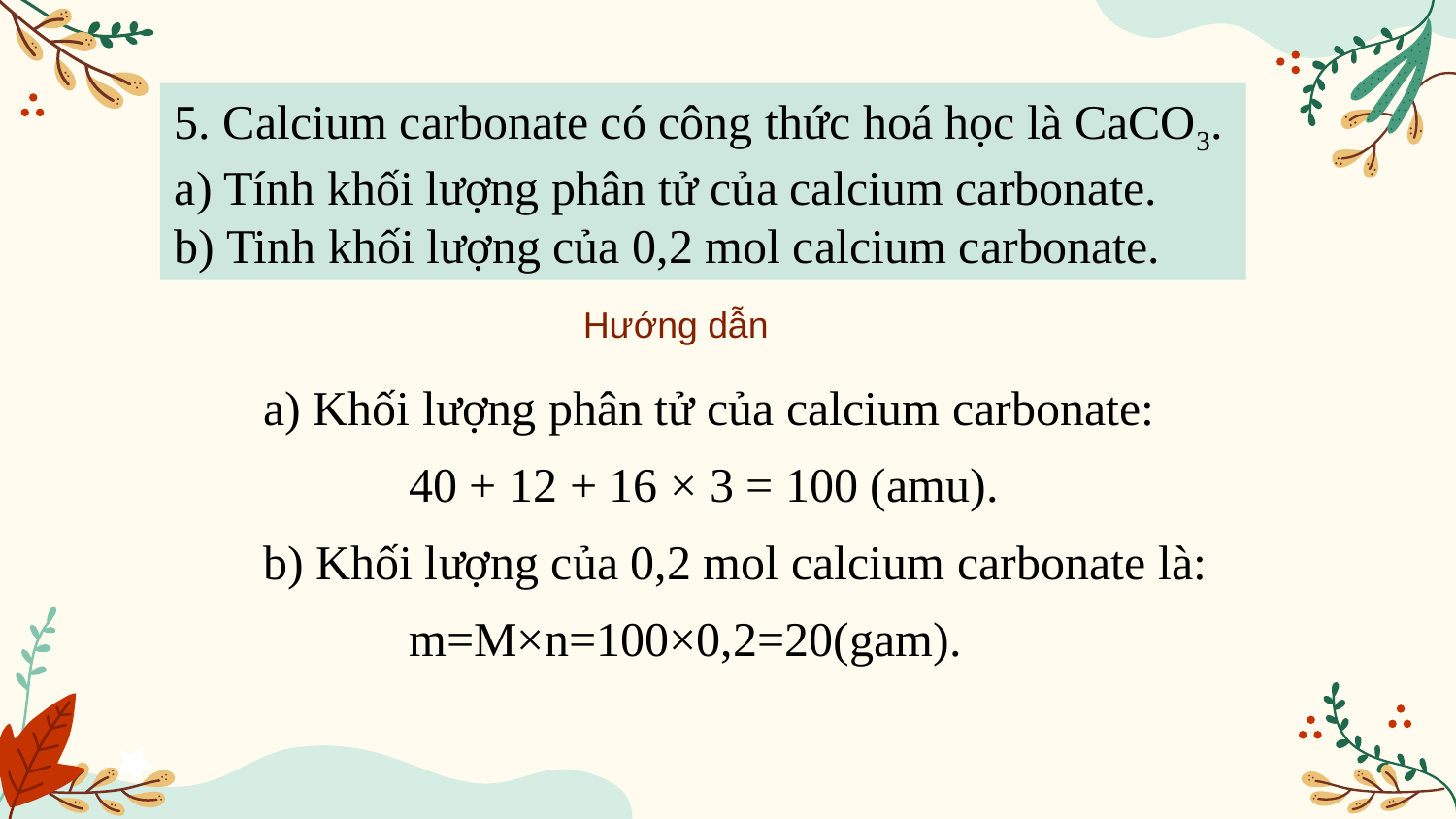

5. Calcium carbonate có công thức hoá học là CaCO3.
a) Tính khối lượng phân tử của calcium carbonate.
b) Tinh khối lượng của 0,2 mol calcium carbonate.
Hướng dẫn
a) Khối lượng phân tử của calcium carbonate:
            40 + 12 + 16 × 3 = 100 (amu).
b) Khối lượng của 0,2 mol calcium carbonate là:
            m=M×n=100×0,2=20(gam).